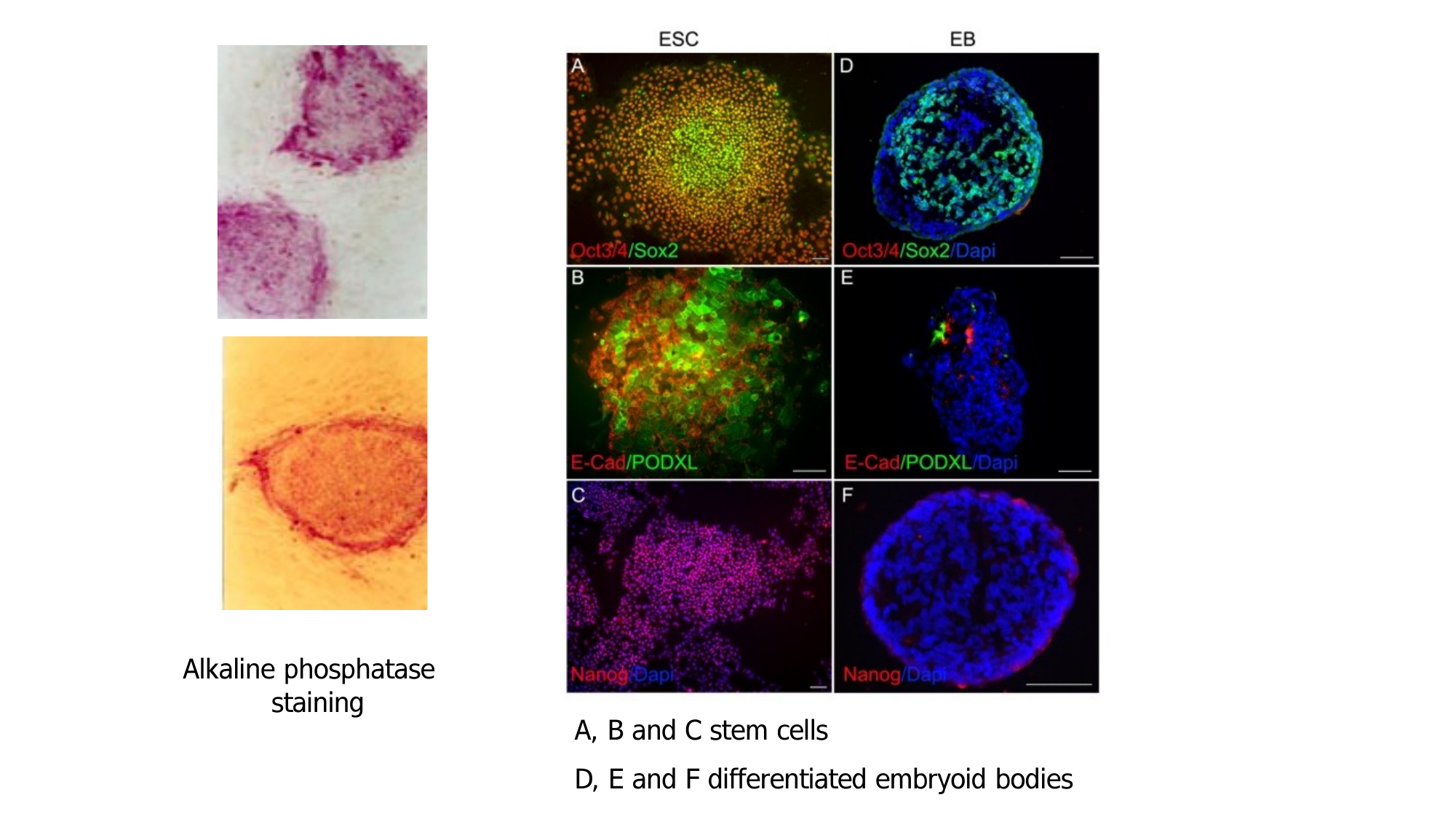

Alkaline phosphatase
staining
A, B and C stem cells
D, E and F differentiated embryoid bodies